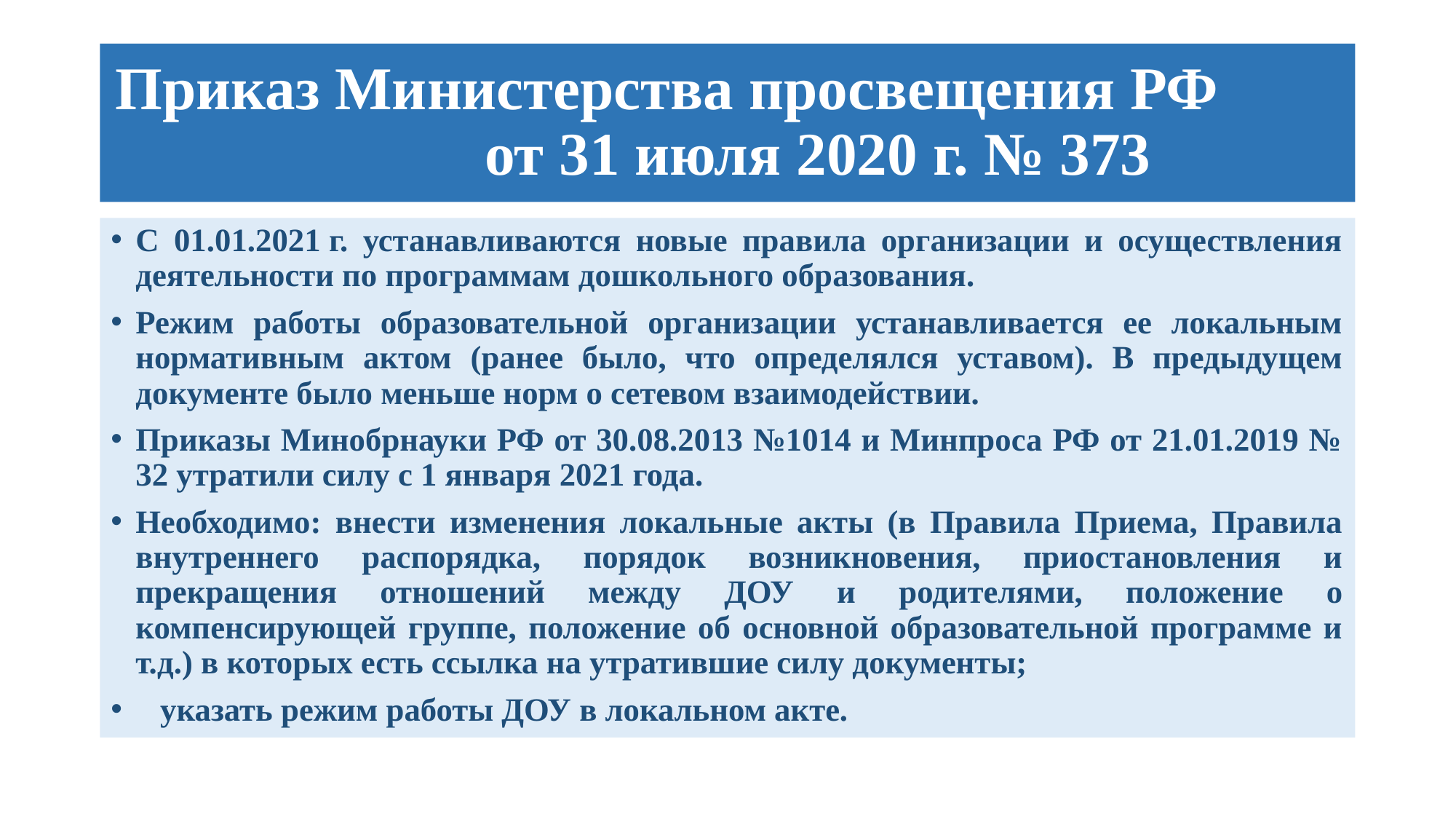

# Приказ Министерства просвещения РФ                     от 31 июля 2020 г. № 373
С 01.01.2021 г. устанавливаются новые правила организации и осуществления деятельности по программам дошкольного образования.
Режим работы образовательной организации устанавливается ее локальным нормативным актом (ранее было, что определялся уставом). В предыдущем документе было меньше норм о сетевом взаимодействии.
Приказы Минобрнауки РФ от 30.08.2013 №1014 и Минпроса РФ от 21.01.2019 № 32 утратили силу с 1 января 2021 года.
Необходимо: внести изменения локальные акты (в Правила Приема, Правила внутреннего распорядка, порядок возникновения, приостановления и прекращения отношений между ДОУ и родителями, положение о компенсирующей группе, положение об основной образовательной программе и т.д.) в которых есть ссылка на утратившие силу документы;
   указать режим работы ДОУ в локальном акте.